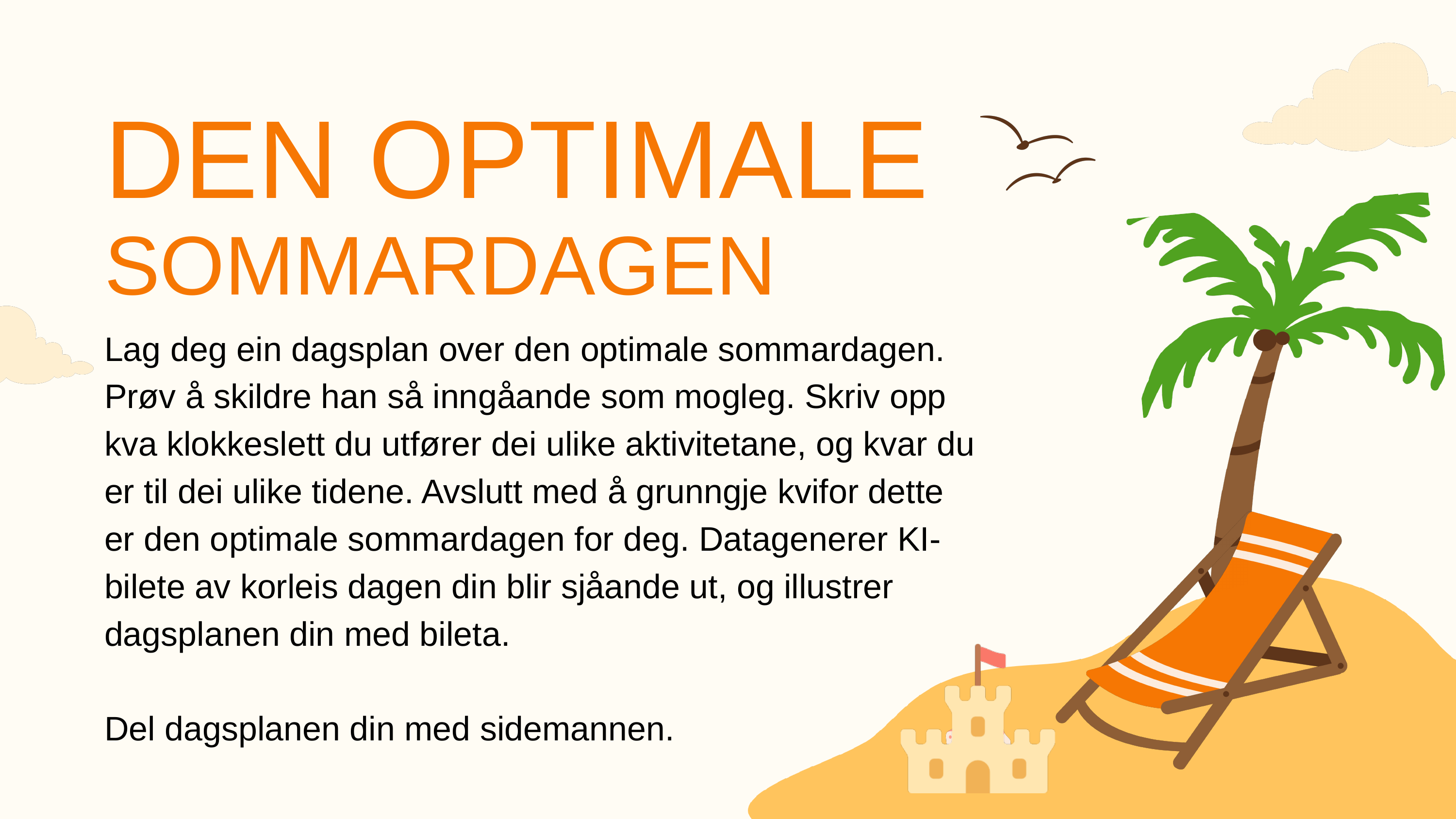

DEN OPTIMALE

SOMMARDAGEN

Lag deg ein dagsplan over den optimale sommardagen. Prøv å skildre han så inngåande som mogleg. Skriv opp kva klokkeslett du utfører dei ulike aktivitetane, og kvar du er til dei ulike tidene. Avslutt med å grunngje kvifor dette er den optimale sommardagen for deg. Datagenerer KI-bilete av korleis dagen din blir sjåande ut, og illustrer dagsplanen din med bileta.

Del dagsplanen din med sidemannen.